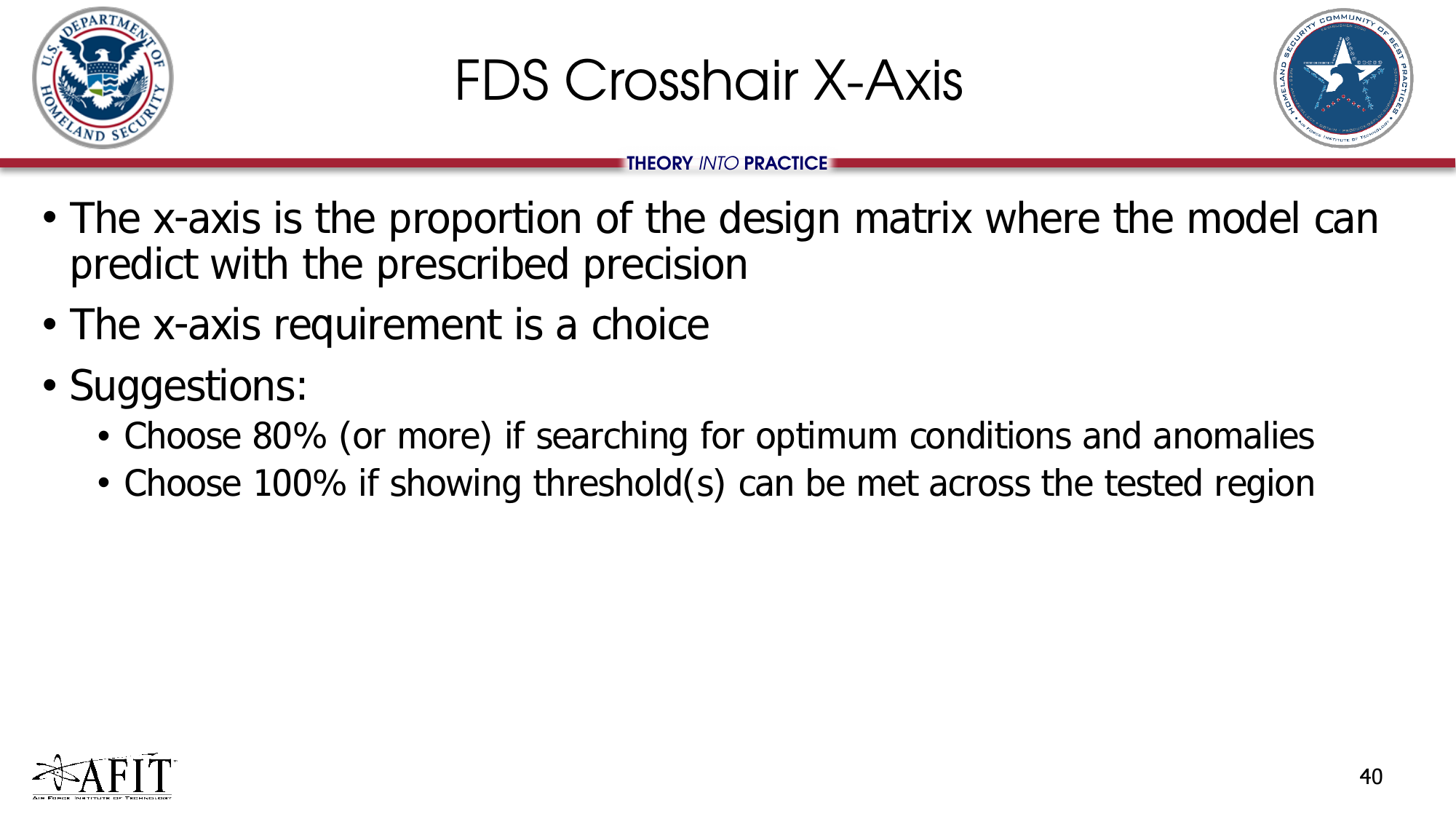

# FDS Crosshair X-Axis
The x-axis is the proportion of the design matrix where the model can predict with the prescribed precision
The x-axis requirement is a choice
Suggestions:
Choose 80% (or more) if searching for optimum conditions and anomalies
Choose 100% if showing threshold(s) can be met across the tested region

40